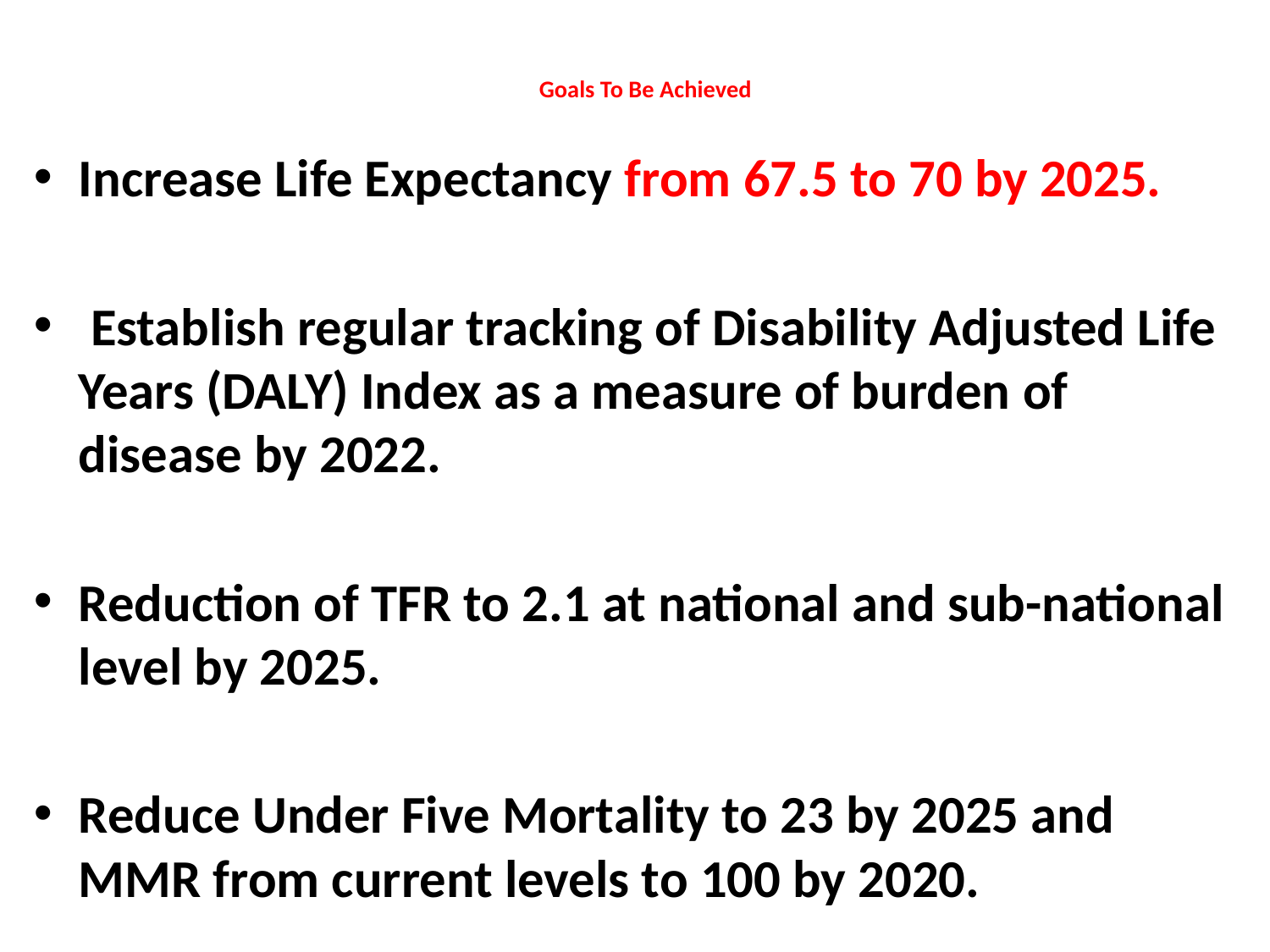

# Goals To Be Achieved
Increase Life Expectancy from 67.5 to 70 by 2025.

 Establish regular tracking of Disability Adjusted Life Years (DALY) Index as a measure of burden of disease by 2022.

Reduction of TFR to 2.1 at national and sub-national level by 2025.

Reduce Under Five Mortality to 23 by 2025 and MMR from current levels to 100 by 2020.